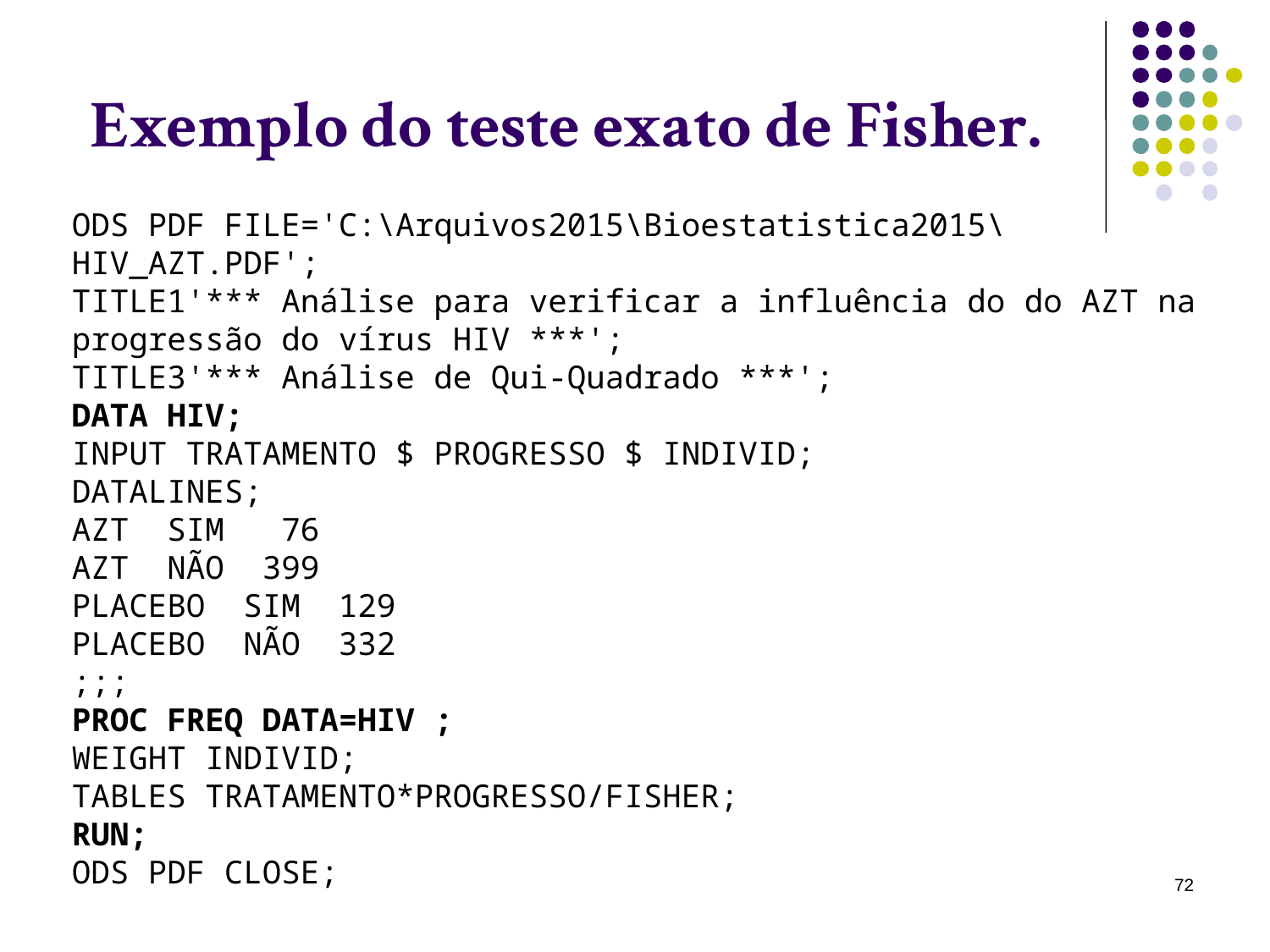

Exemplo do teste exato de Fisher.
ODS PDF FILE='C:\Arquivos2015\Bioestatistica2015\HIV_AZT.PDF';
TITLE1'*** Análise para verificar a influência do do AZT na progressão do vírus HIV ***';
TITLE3'*** Análise de Qui-Quadrado ***';
DATA HIV;
INPUT TRATAMENTO $ PROGRESSO $ INDIVID;
DATALINES;
AZT  SIM   76
AZT  NÃO  399
PLACEBO  SIM  129
PLACEBO  NÃO  332
;;;
PROC FREQ DATA=HIV ;
WEIGHT INDIVID;
TABLES TRATAMENTO*PROGRESSO/FISHER;
RUN;
ODS PDF CLOSE;
72